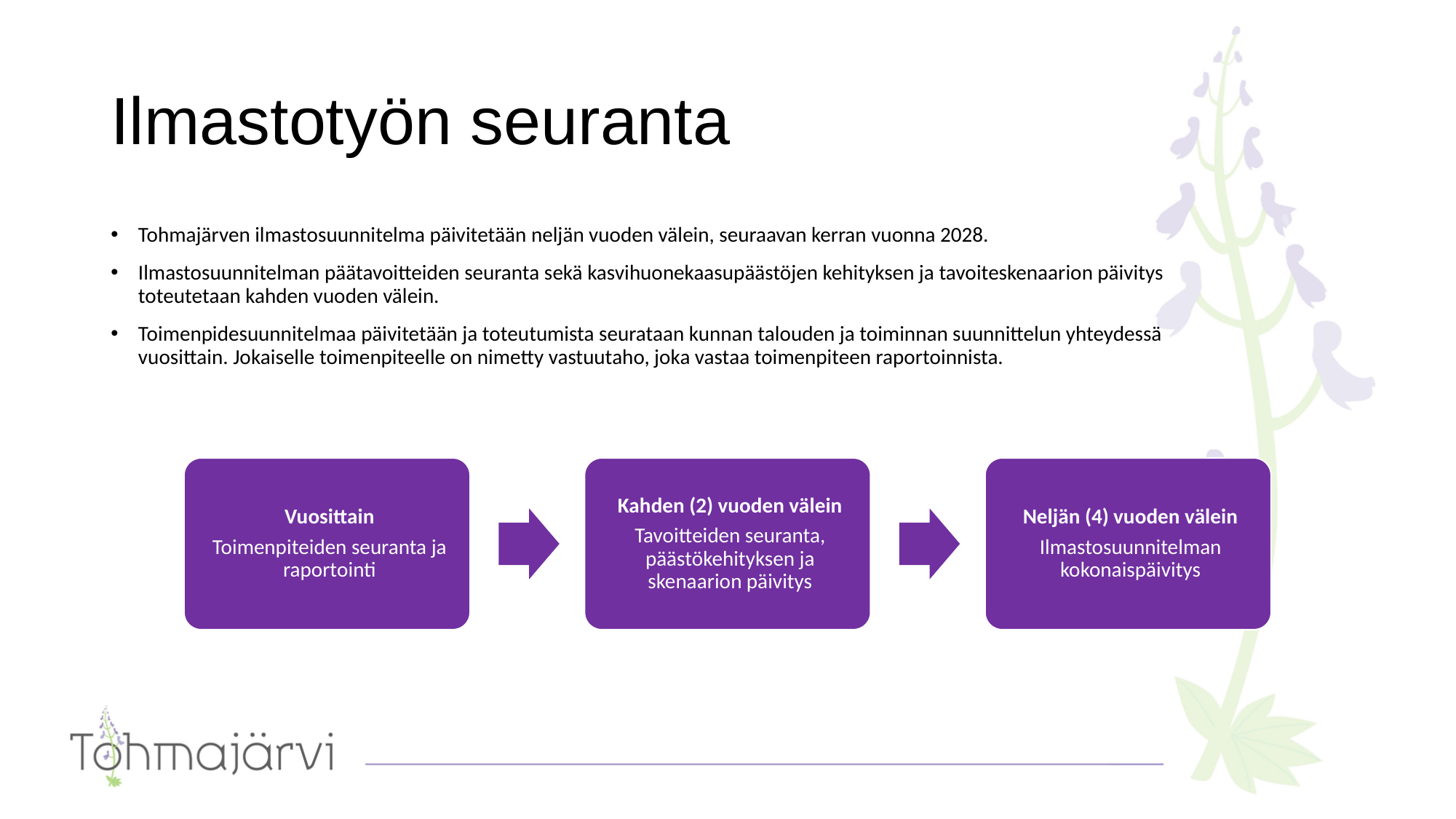

# Ilmastotyön seuranta
Tohmajärven ilmastosuunnitelma päivitetään neljän vuoden välein, seuraavan kerran vuonna 2028.
Ilmastosuunnitelman päätavoitteiden seuranta sekä kasvihuonekaasupäästöjen kehityksen ja tavoiteskenaarion päivitys toteutetaan kahden vuoden välein.
Toimenpidesuunnitelmaa päivitetään ja toteutumista seurataan kunnan talouden ja toiminnan suunnittelun yhteydessä vuosittain. Jokaiselle toimenpiteelle on nimetty vastuutaho, joka vastaa toimenpiteen raportoinnista.
Vuosittain
Toimenpiteiden seuranta ja raportointi

Kahden (2) vuoden välein
Tavoitteiden seuranta, päästökehityksen ja skenaarion päivitys

Neljän (4) vuoden välein
Ilmastosuunnitelman kokonaispäivitys